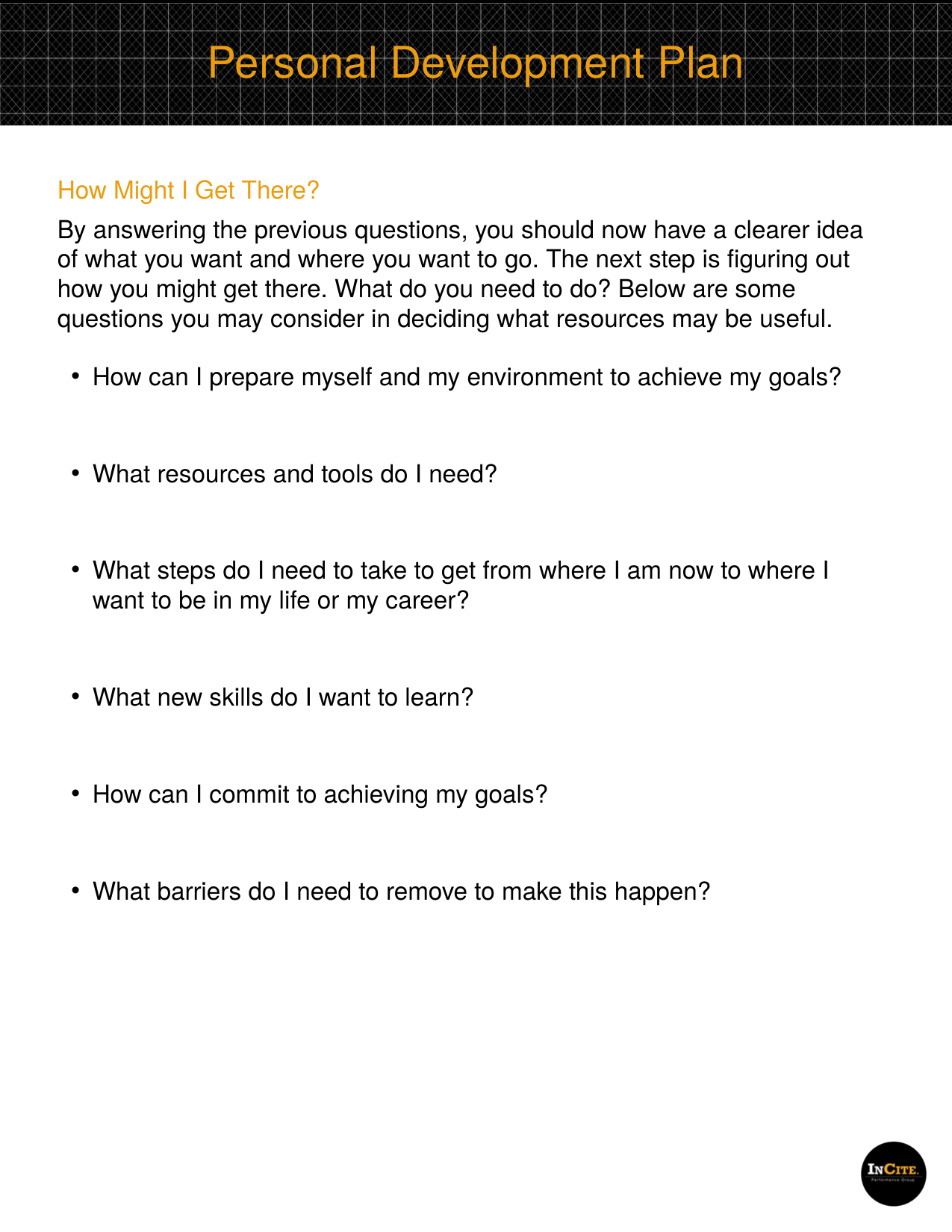

Personal Development Plan
How Might I Get There?
By answering the previous questions, you should now have a clearer idea of what you want and where you want to go. The next step is figuring out how you might get there. What do you need to do? Below are some questions you may consider in deciding what resources may be useful.
How can I prepare myself and my environment to achieve my goals?

What resources and tools do I need?

What steps do I need to take to get from where I am now to where I want to be in my life or my career?

What new skills do I want to learn?

How can I commit to achieving my goals?

What barriers do I need to remove to make this happen?